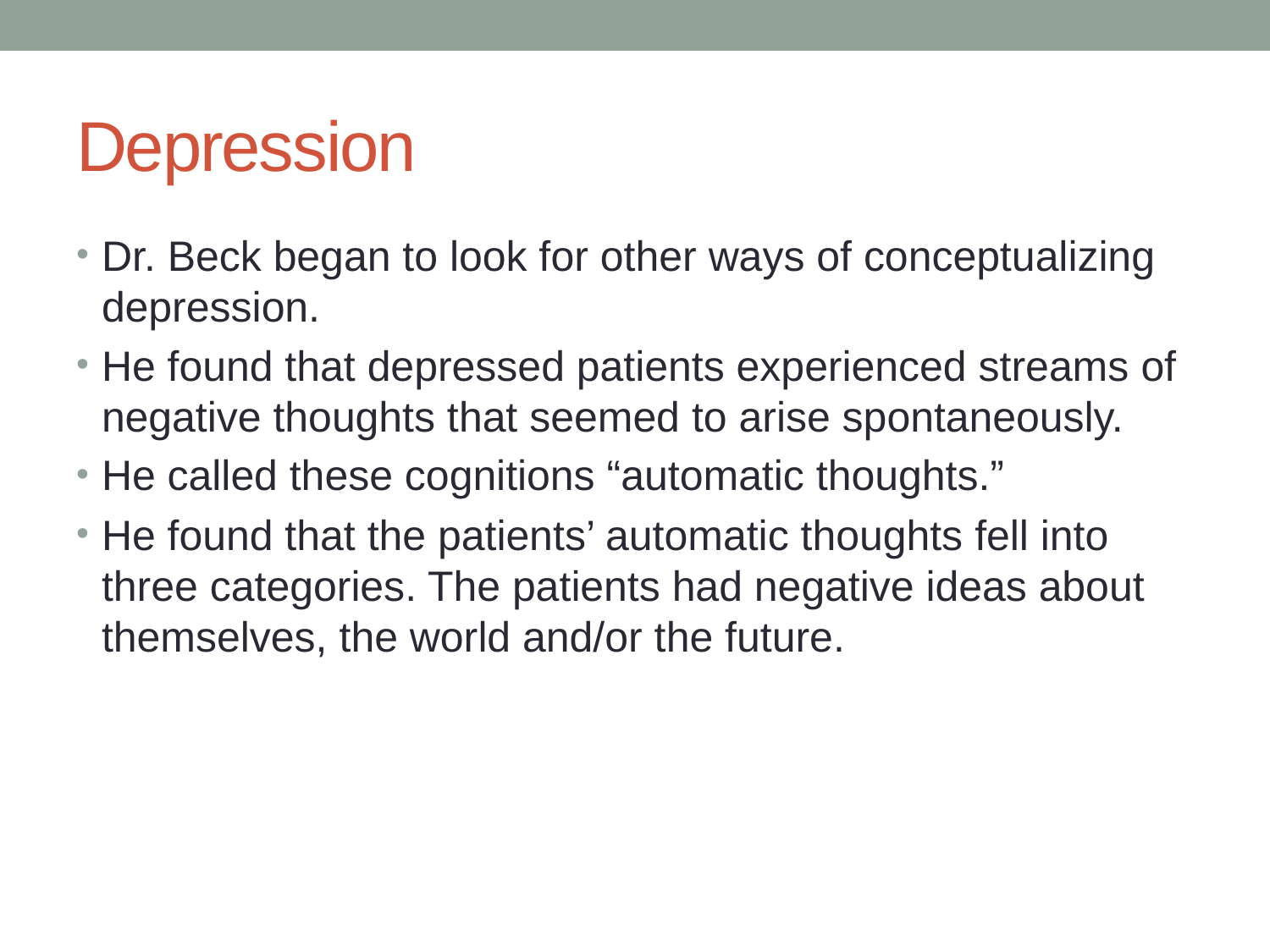

# Depression
Dr. Beck began to look for other ways of conceptualizing depression.
He found that depressed patients experienced streams of negative thoughts that seemed to arise spontaneously.
He called these cognitions “automatic thoughts.”
He found that the patients’ automatic thoughts fell into three categories. The patients had negative ideas about themselves, the world and/or the future.